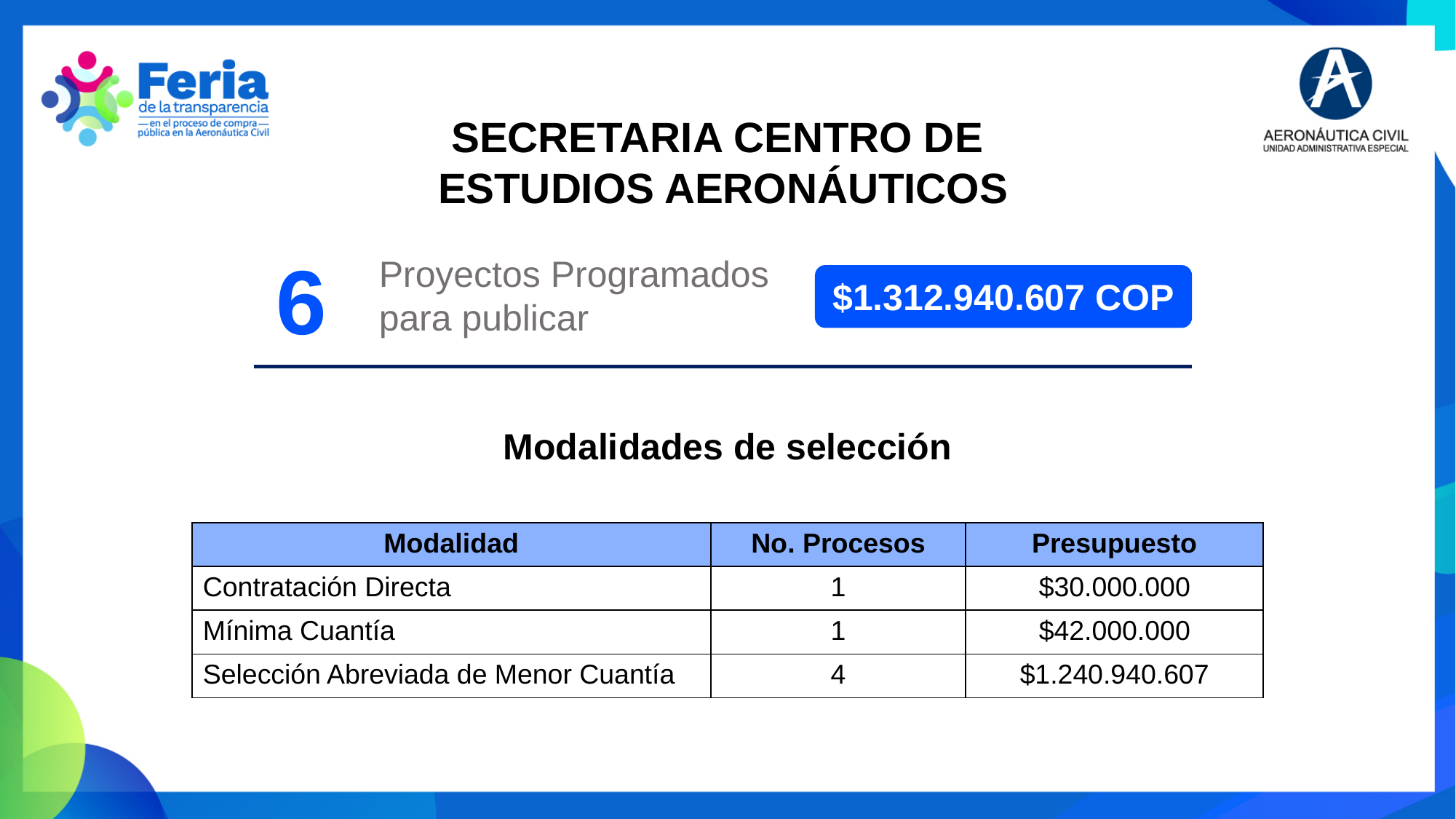

SECRETARIA CENTRO DE
ESTUDIOS AERONÁUTICOS

 6
Proyectos Programados para publicar

$1.312.940.607 COP
Modalidades de selección
| Modalidad | No. Procesos | Presupuesto |
| --- | --- | --- |
| Contratación Directa | 1 | $30.000.000 |
| Mínima Cuantía | 1 | $42.000.000 |
| Selección Abreviada de Menor Cuantía | 4 | $1.240.940.607 |